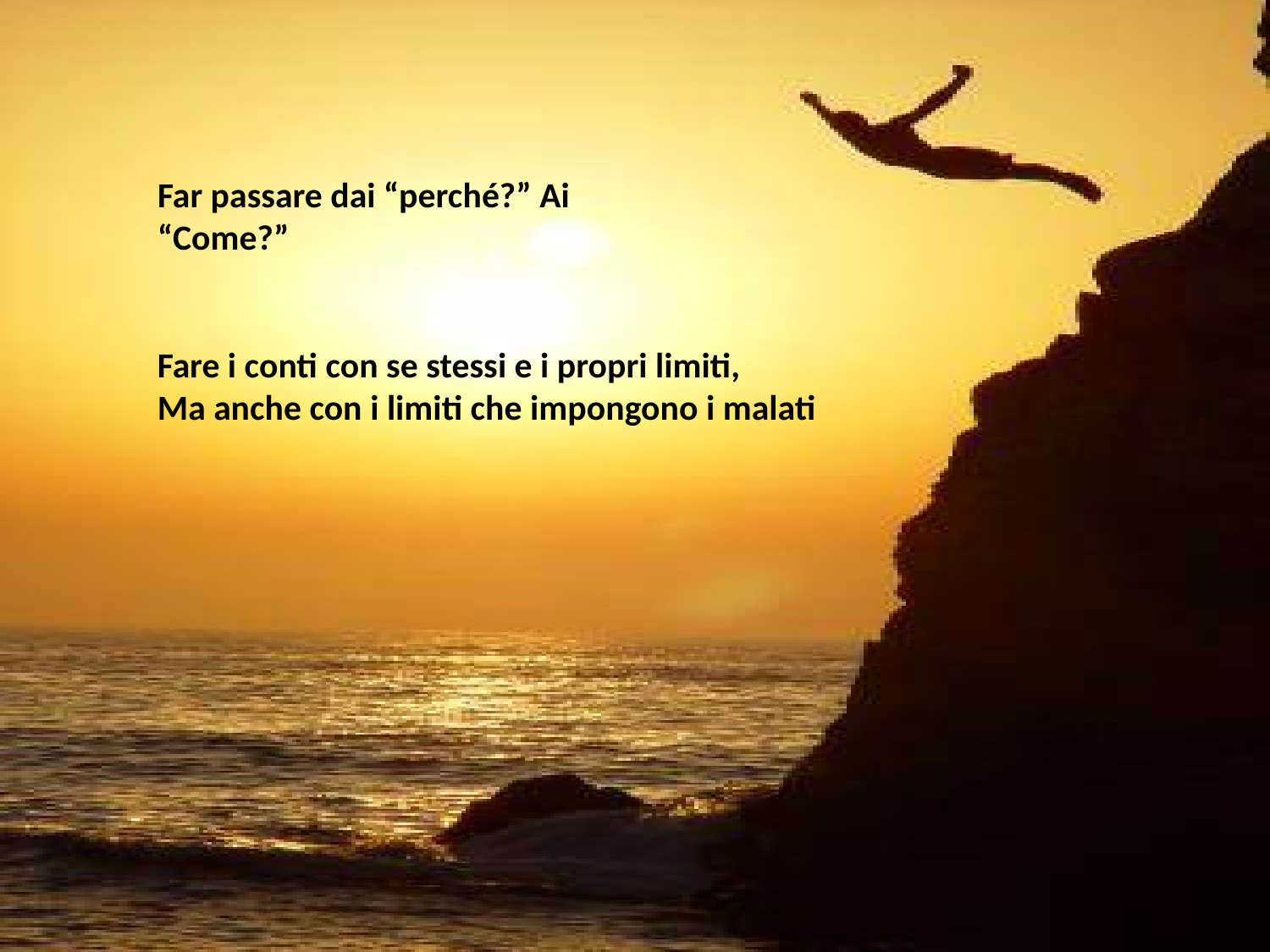

Far passare dai “perché?” Ai “Come?”
Fare i conti con se stessi e i propri limiti,
Ma anche con i limiti che impongono i malati